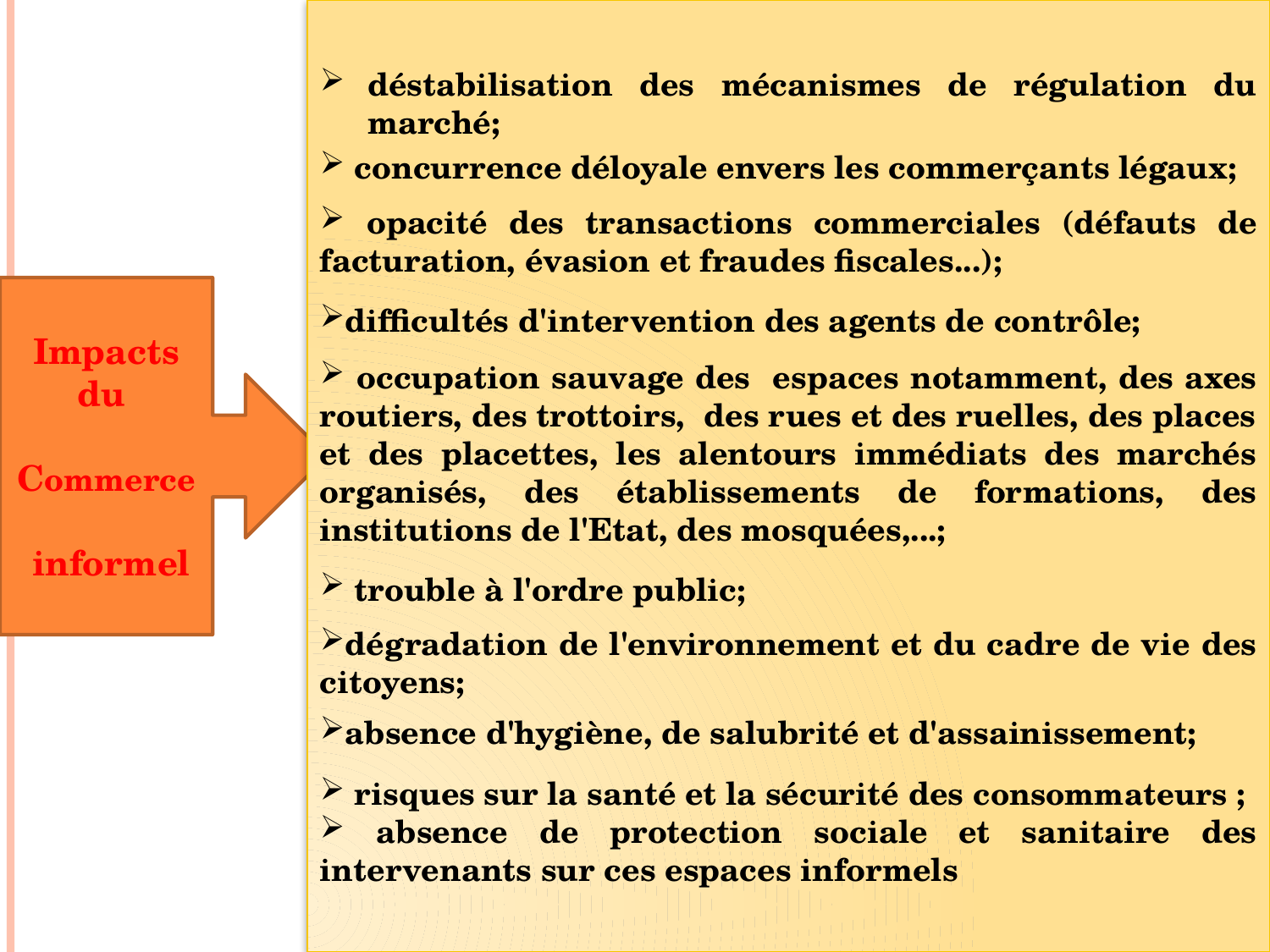

déstabilisation des mécanismes de régulation du marché;

 concurrence déloyale envers les commerçants légaux;

 opacité des transactions commerciales (défauts de facturation, évasion et fraudes fiscales...);

difficultés d'intervention des agents de contrôle;

 occupation sauvage des  espaces notamment, des axes routiers, des trottoirs,  des rues et des ruelles, des places et des placettes, les alentours immédiats des marchés organisés, des établissements de formations, des institutions de l'Etat, des mosquées,...;

 trouble à l'ordre public;

dégradation de l'environnement et du cadre de vie des citoyens;

absence d'hygiène, de salubrité et d'assainissement;

 risques sur la santé et la sécurité des consommateurs ;
 absence de protection sociale et sanitaire des intervenants sur ces espaces informels
#
Impacts du

Commerce

 informel